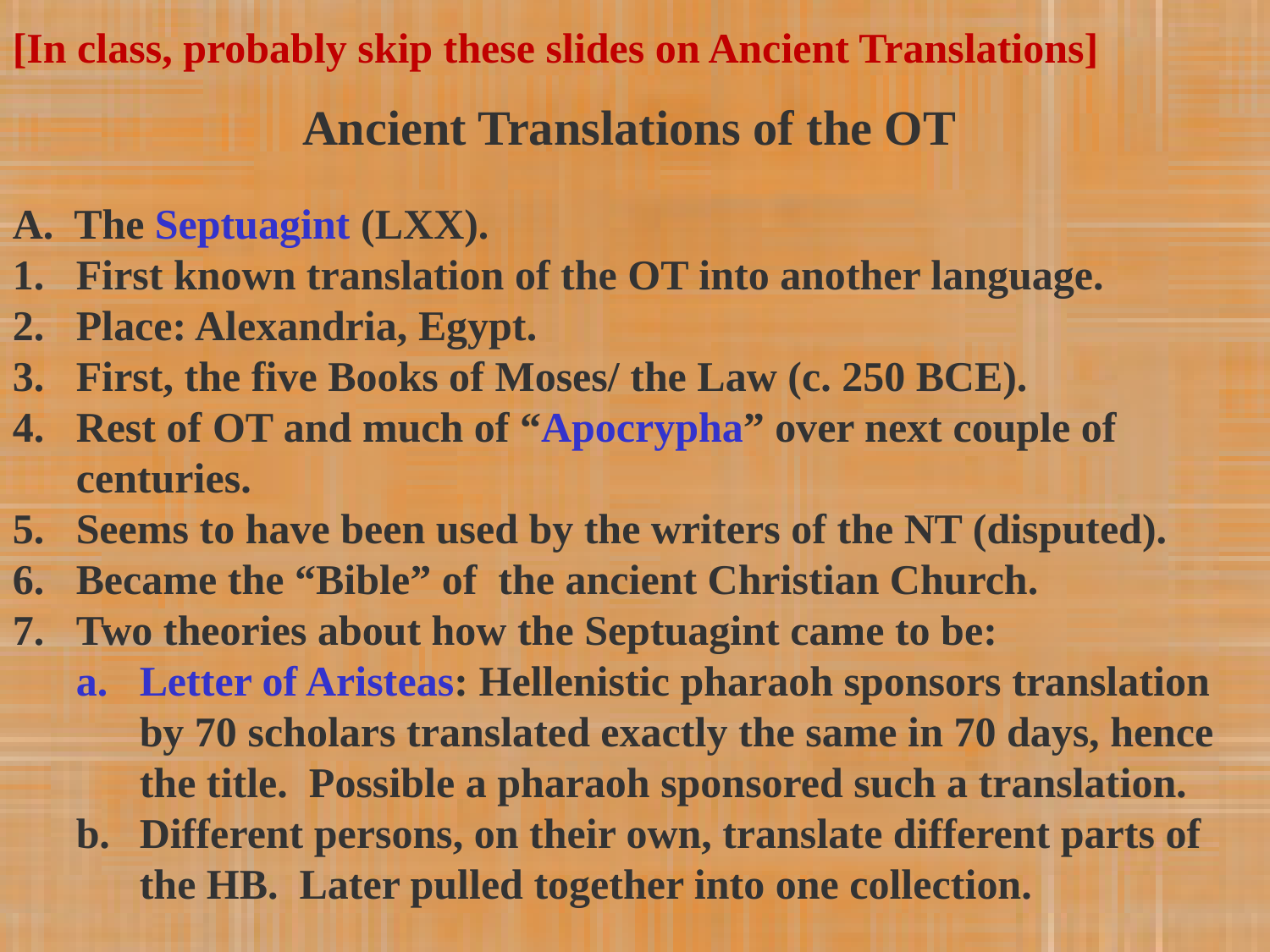

[In class, probably skip these slides on Ancient Translations]
Ancient Translations of the OT
A.  The Septuagint (LXX).
First known translation of the OT into another language.
Place: Alexandria, Egypt.
First, the five Books of Moses/ the Law (c. 250 BCE).
Rest of OT and much of “Apocrypha” over next couple of centuries.
Seems to have been used by the writers of the NT (disputed).
Became the “Bible” of  the ancient Christian Church.
Two theories about how the Septuagint came to be:
Letter of Aristeas: Hellenistic pharaoh sponsors translation by 70 scholars translated exactly the same in 70 days, hence the title.  Possible a pharaoh sponsored such a translation.
Different persons, on their own, translate different parts of the HB.  Later pulled together into one collection.